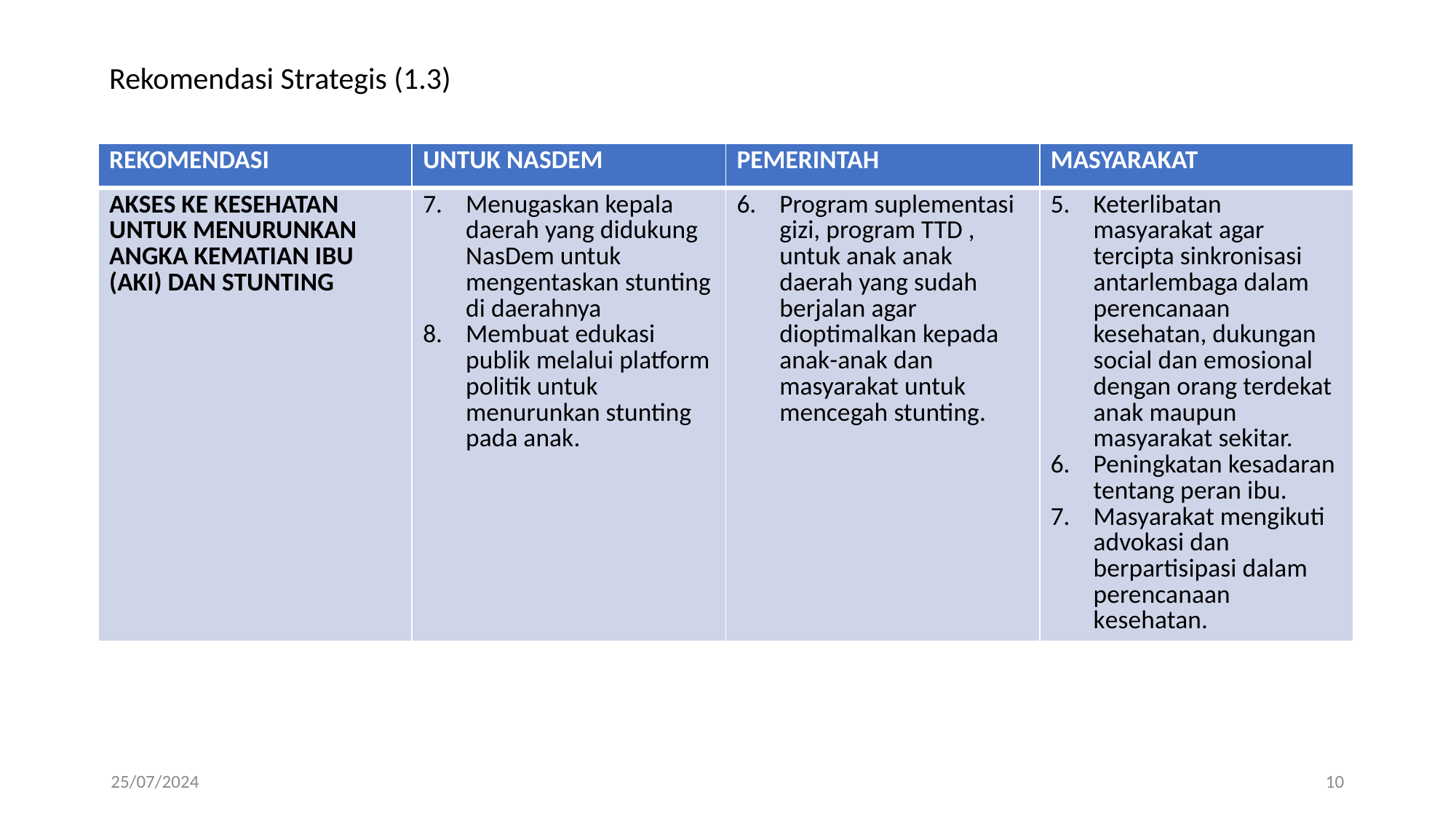

# Rekomendasi Strategis (1.3)
| REKOMENDASI | UNTUK NASDEM | PEMERINTAH | MASYARAKAT |
| --- | --- | --- | --- |
| AKSES KE KESEHATAN UNTUK MENURUNKAN ANGKA KEMATIAN IBU (AKI) DAN STUNTING | Menugaskan kepala daerah yang didukung NasDem untuk mengentaskan stunting di daerahnya Membuat edukasi publik melalui platform politik untuk menurunkan stunting pada anak. | 6. Program suplementasi gizi, program TTD , untuk anak anak daerah yang sudah berjalan agar dioptimalkan kepada anak-anak dan masyarakat untuk mencegah stunting. | Keterlibatan masyarakat agar tercipta sinkronisasi antarlembaga dalam perencanaan kesehatan, dukungan social dan emosional dengan orang terdekat anak maupun masyarakat sekitar. Peningkatan kesadaran tentang peran ibu. Masyarakat mengikuti advokasi dan berpartisipasi dalam perencanaan kesehatan. |
25/07/2024
10